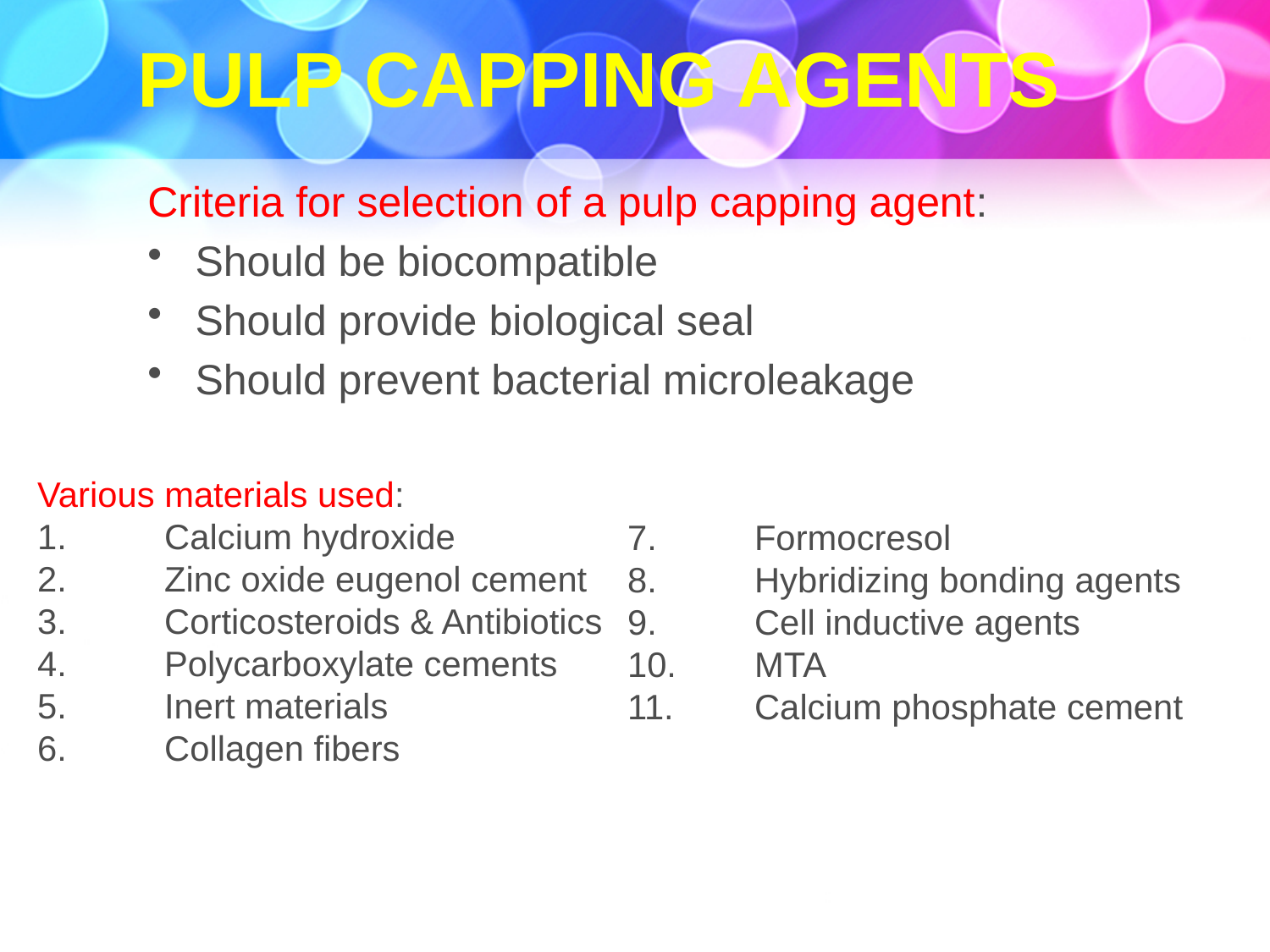

# PULP CAPPING AGENTS
Criteria for selection of a pulp capping agent:
Should be biocompatible
Should provide biological seal
Should prevent bacterial microleakage

Various materials used:
1.	Calcium hydroxide
2.	Zinc oxide eugenol cement
3.	Corticosteroids & Antibiotics
4.	Polycarboxylate cements
5.	Inert materials
6.	Collagen fibers
7.	Formocresol
8.	Hybridizing bonding agents
9.	Cell inductive agents
10.	MTA
11.	Calcium phosphate cement